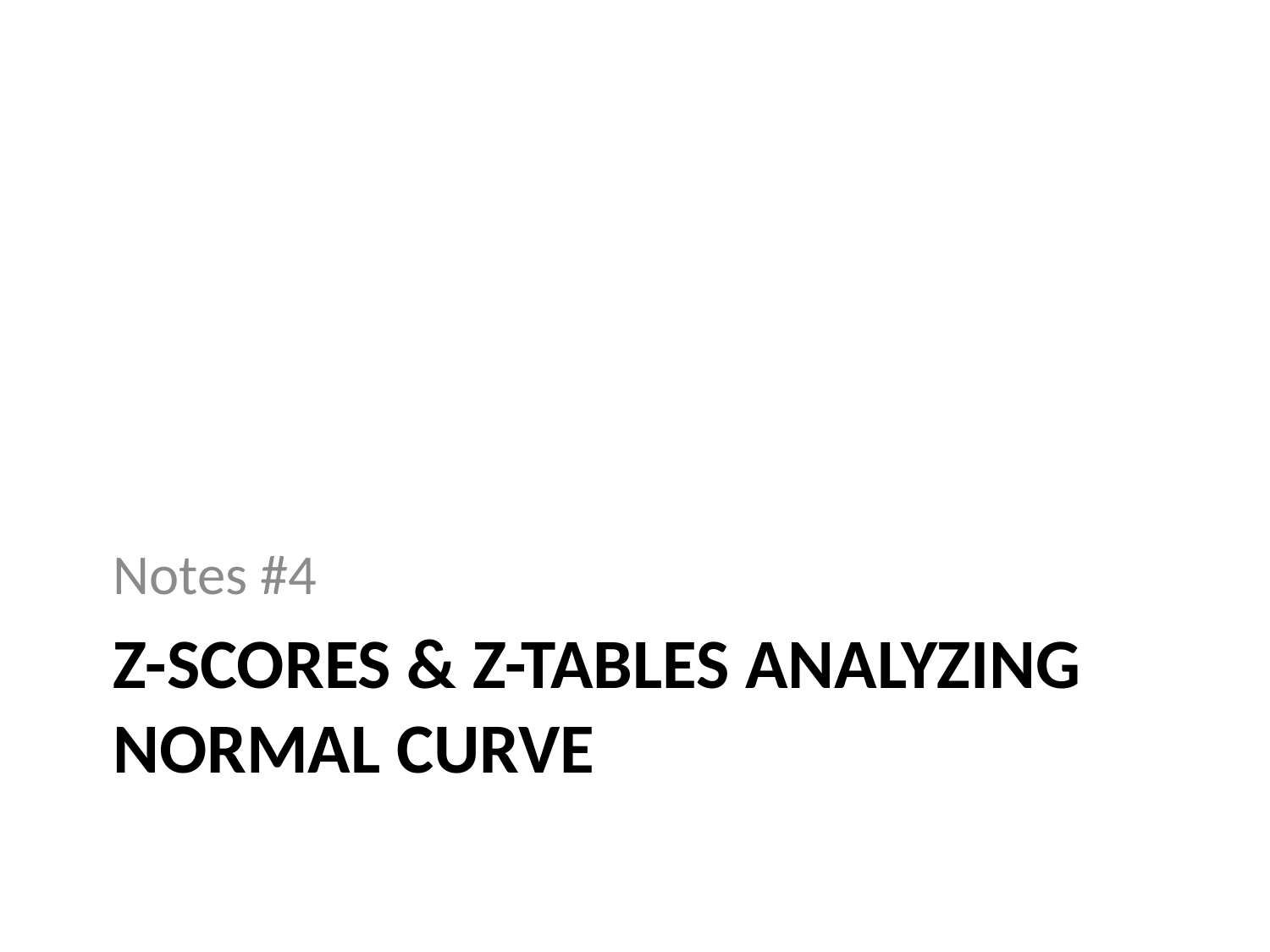

Notes #4
# Z-Scores & Z-Tables analyzing Normal Curve